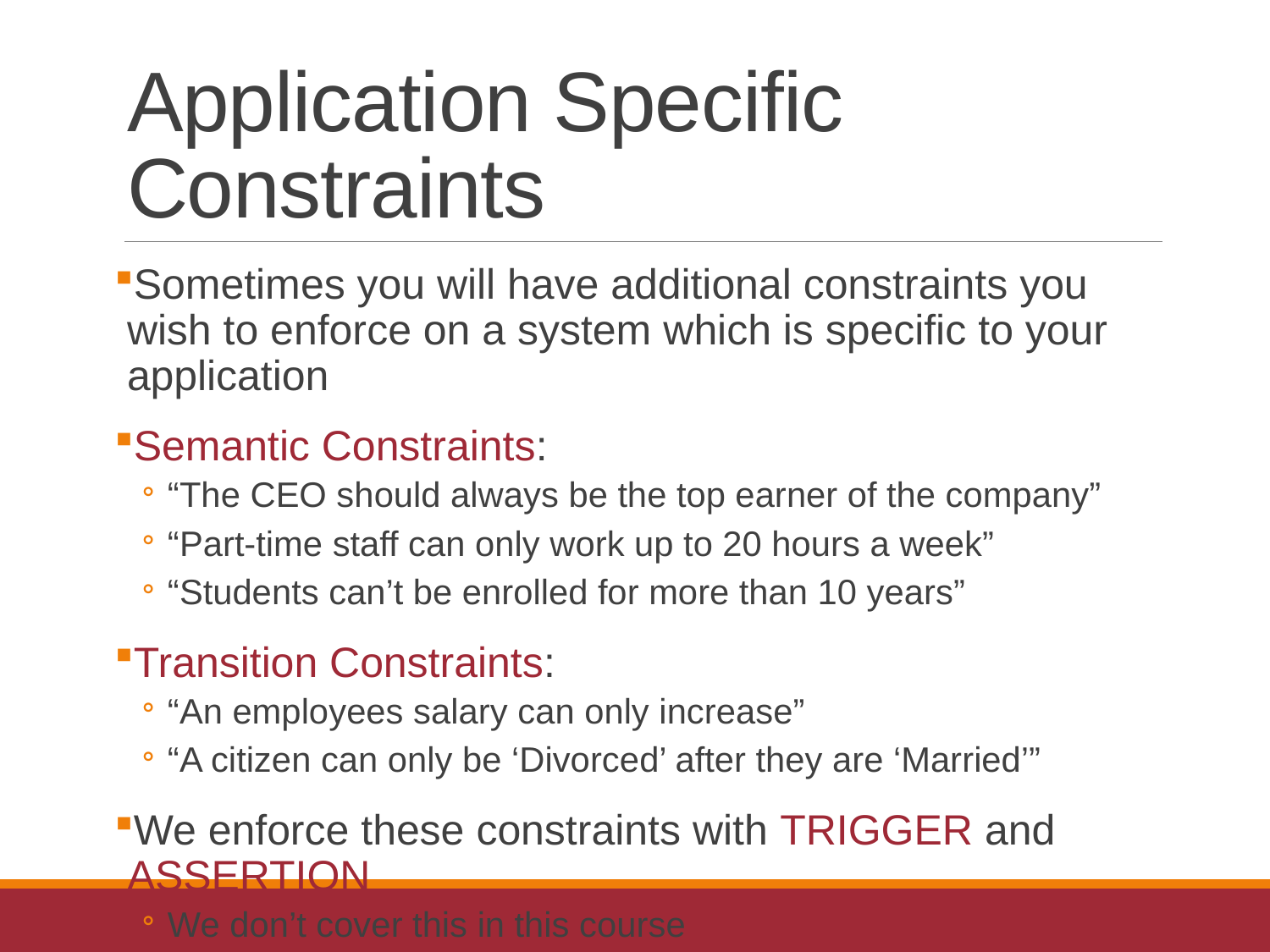

# Application Specific Constraints
Sometimes you will have additional constraints you wish to enforce on a system which is specific to your application
Semantic Constraints:
“The CEO should always be the top earner of the company”
“Part-time staff can only work up to 20 hours a week”
“Students can’t be enrolled for more than 10 years”
Transition Constraints:
“An employees salary can only increase”
“A citizen can only be ‘Divorced’ after they are ‘Married’”
We enforce these constraints with TRIGGER and ASSERTION
We don’t cover this in this course